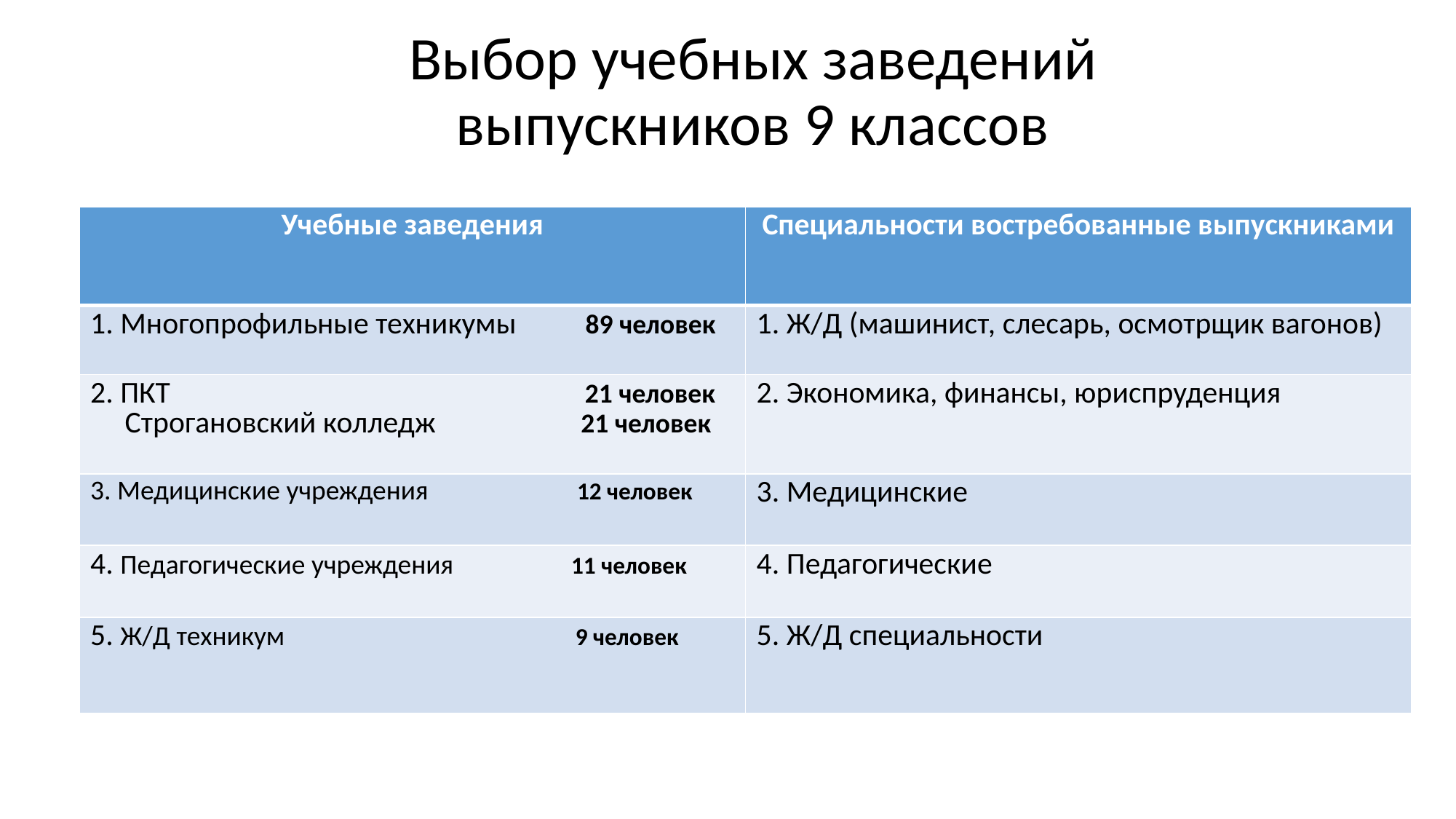

# Выбор учебных заведений выпускников 9 классов
| Учебные заведения | Специальности востребованные выпускниками |
| --- | --- |
| 1. Многопрофильные техникумы 89 человек | 1. Ж/Д (машинист, слесарь, осмотрщик вагонов) |
| 2. ПКТ 21 человек Строгановский колледж 21 человек | 2. Экономика, финансы, юриспруденция |
| 3. Медицинские учреждения 12 человек | 3. Медицинские |
| 4. Педагогические учреждения 11 человек | 4. Педагогические |
| 5. Ж/Д техникум 9 человек | 5. Ж/Д специальности |